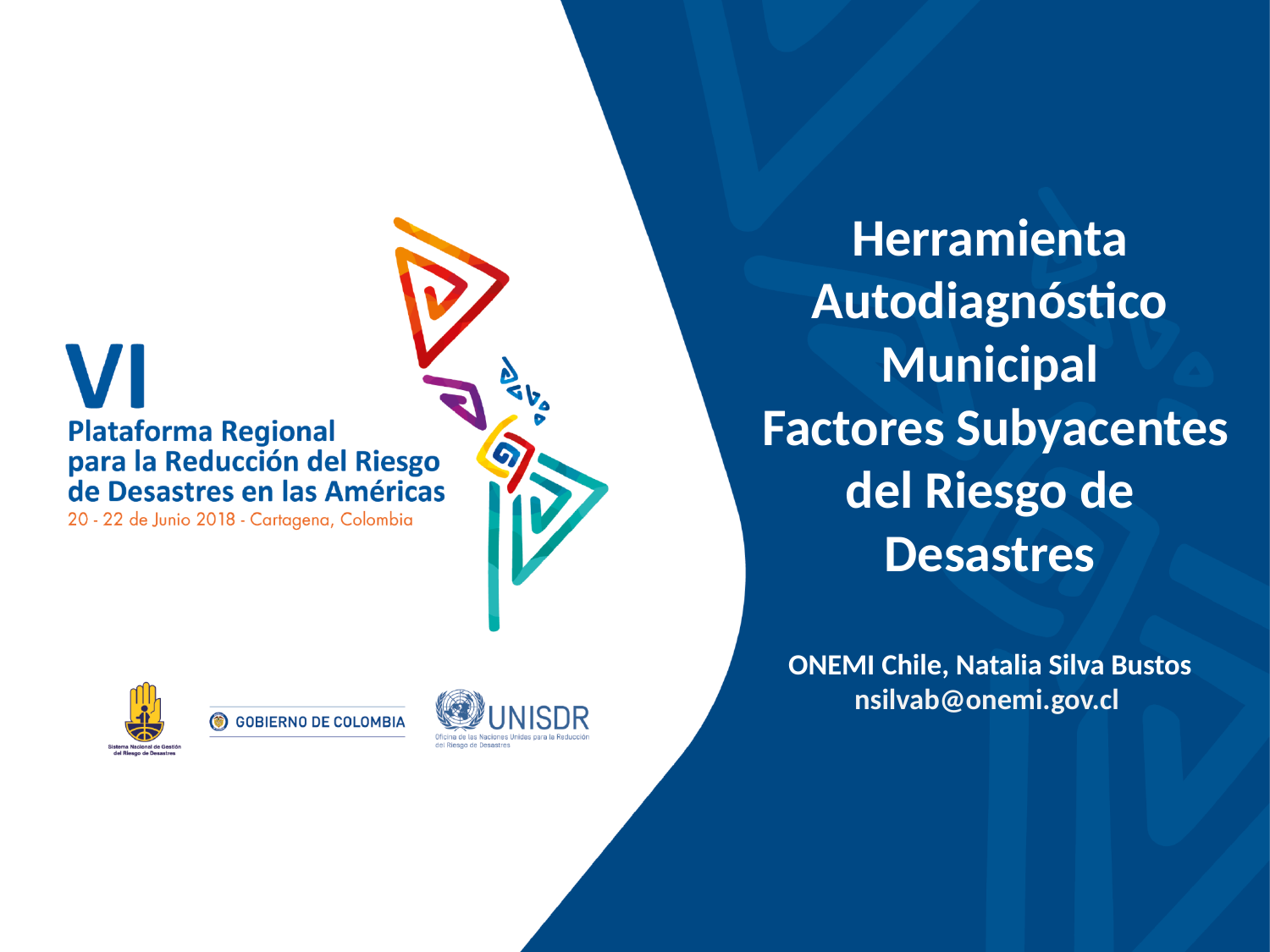

# Herramienta Autodiagnóstico Municipal Factores Subyacentes del Riesgo de Desastres ONEMI Chile, Natalia Silva Bustos nsilvab@onemi.gov.cl